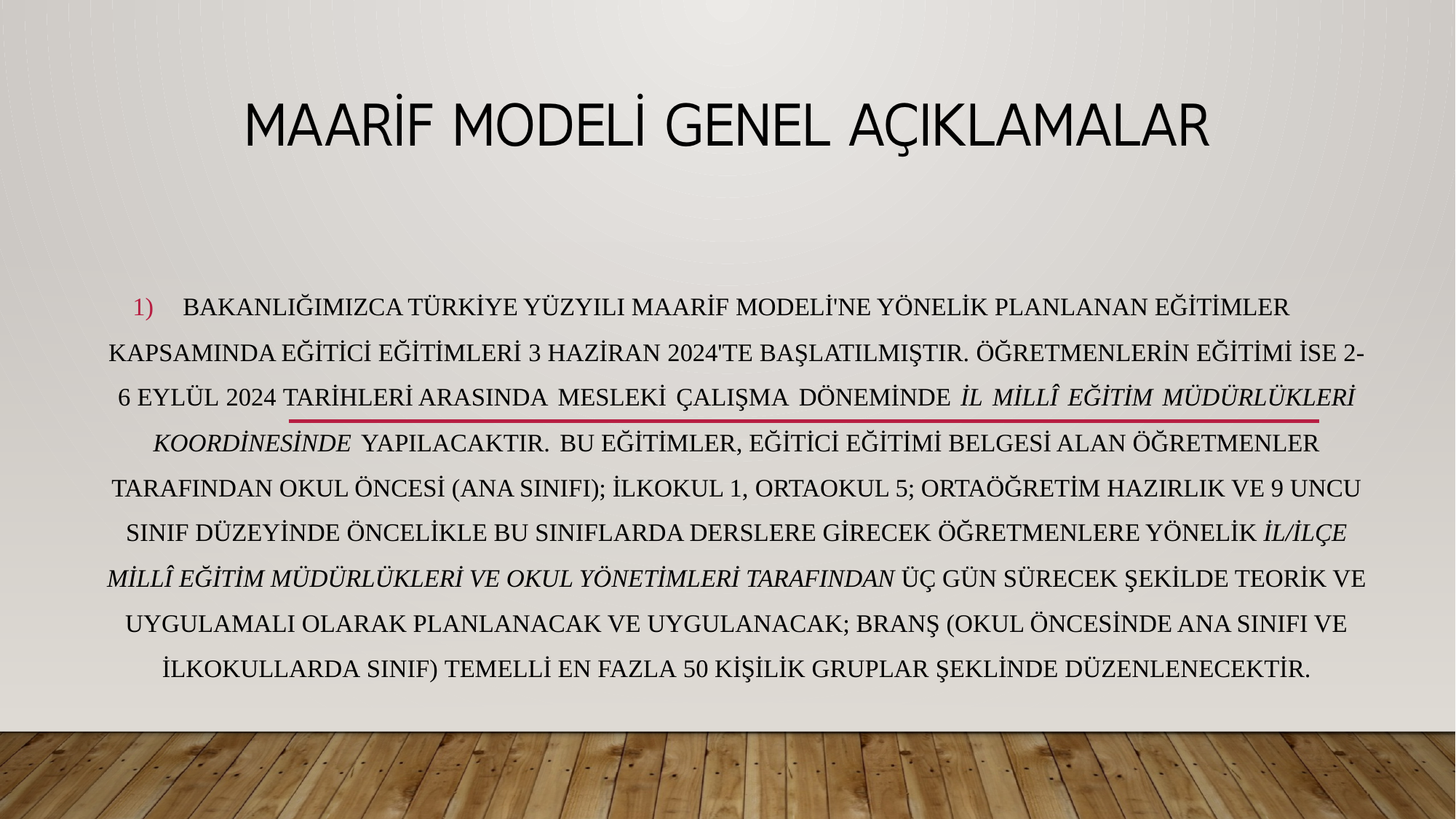

# MAARİF MODELİ GENEL AÇIKLAMALAR
Bakanlığımızca Türkiye Yüzyılı Maarif Modeli'ne yönelik planlanan eğitimler kapsamında eğitici eğitimleri 3 Haziran 2024'te başlatılmıştır. Öğretmenlerin eğitimi ise 2-6 Eylül 2024 tarihleri arasında mesleki çalışma döneminde il millî eğitim müdürlükleri koordinesinde yapılacaktır. Bu eğitimler, eğitici eğitimi belgesi alan öğretmenler tarafından okul öncesi (ana sınıfı); ilkokul 1, ortaokul 5; ortaöğretim hazırlık ve 9 uncu sınıf düzeyinde öncelikle bu sınıflarda derslere girecek öğretmenlere yönelik il/ilçe millî eğitim müdürlükleri ve okul yönetimleri tarafından üç gün sürecek şekilde teorik ve uygulamalı olarak planlanacak ve uygulanacak; branş (okul öncesinde ana sınıfı ve ilkokullarda sınıf) temelli en fazla 50 kişilik gruplar şeklinde düzenlenecektir.